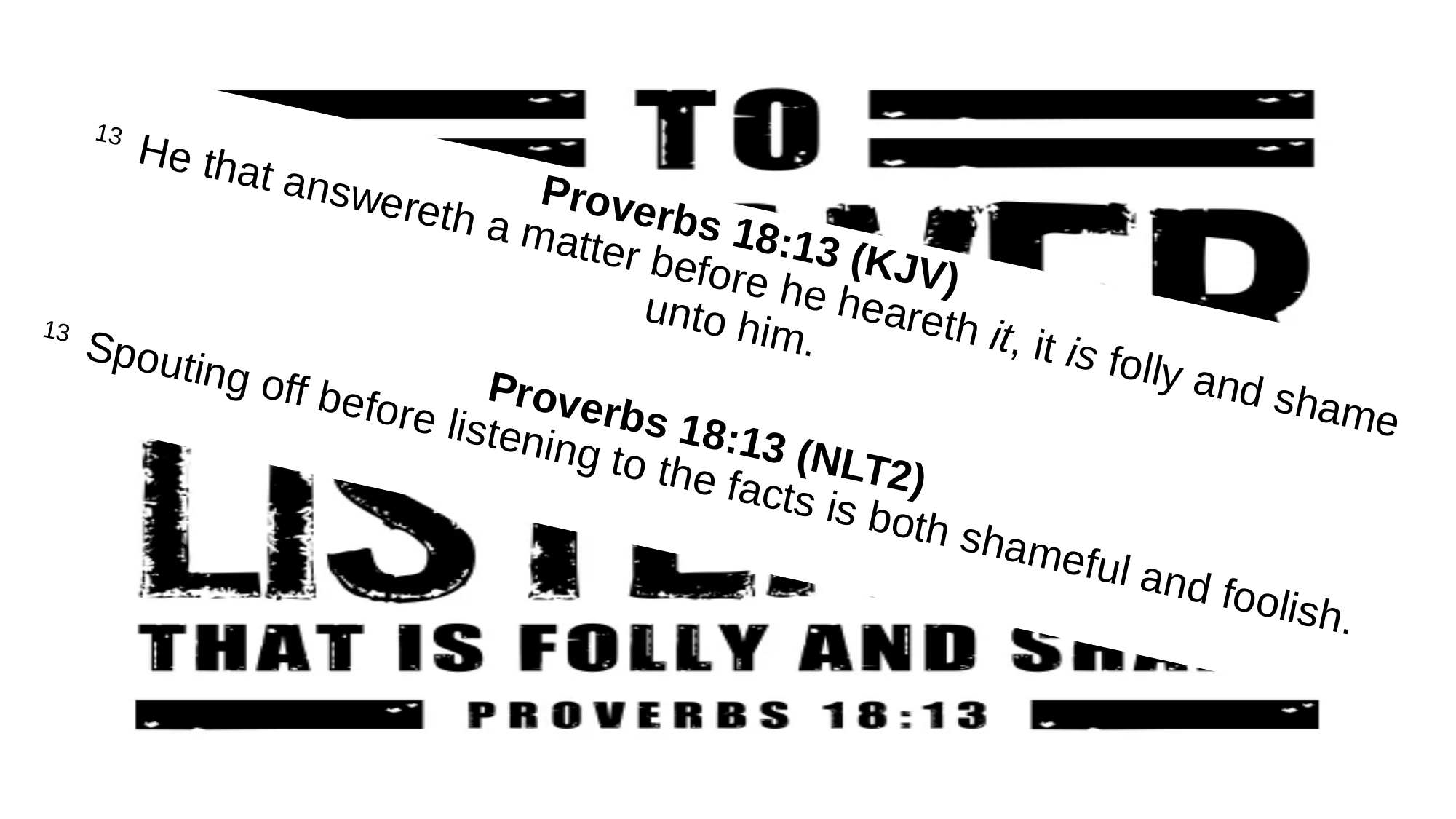

Proverbs 18:13 (KJV)
13  He that answereth a matter before he heareth it, it is folly and shame unto him.
Proverbs 18:13 (NLT2)
13  Spouting off before listening to the facts is both shameful and foolish.